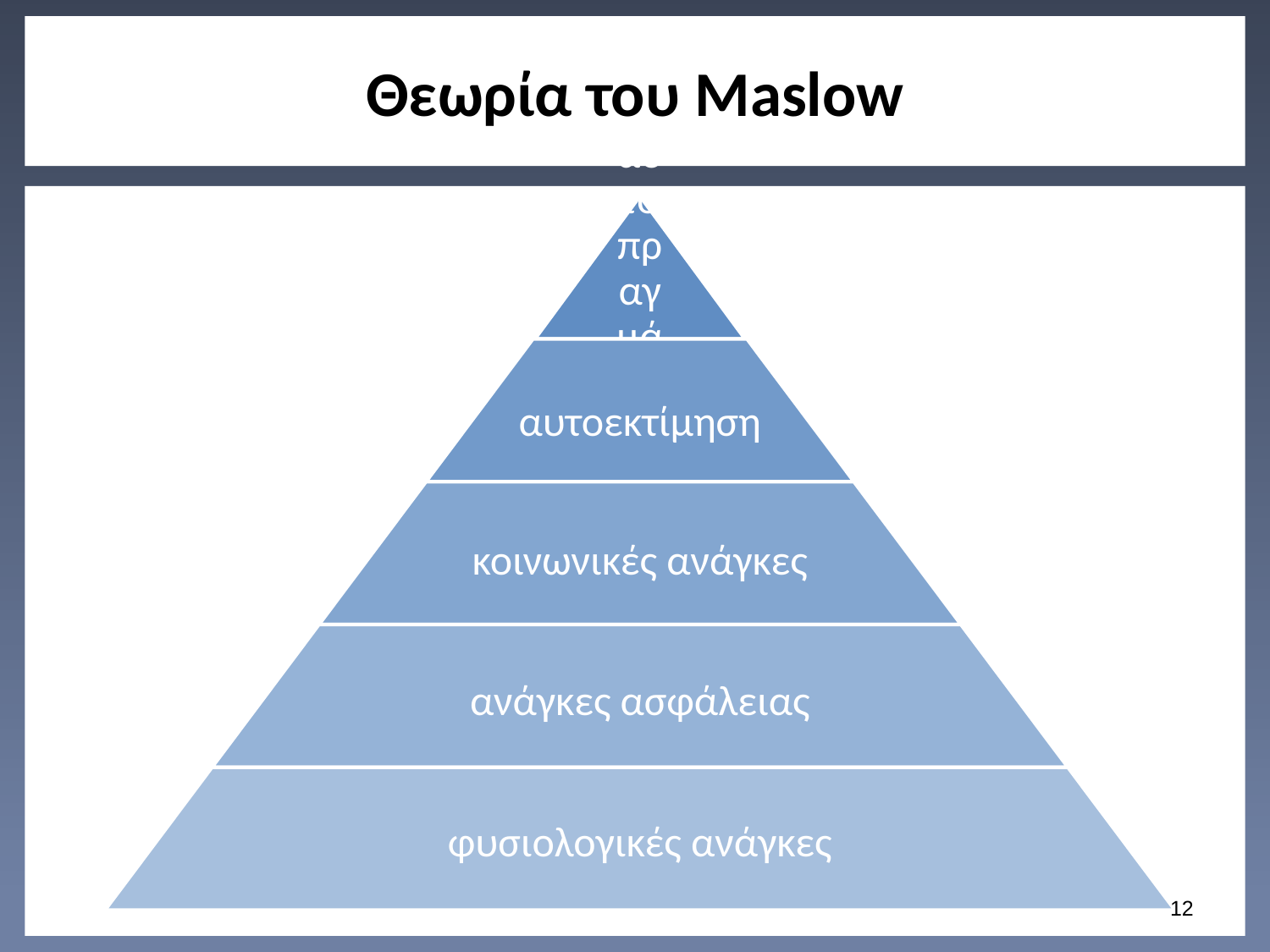

# Θεωρία του Maslow
αυτοπραγ μάτωση
αυτοεκτίμηση
κοινωνικές ανάγκες
ανάγκες ασφάλειας
φυσιολογικές ανάγκες
12